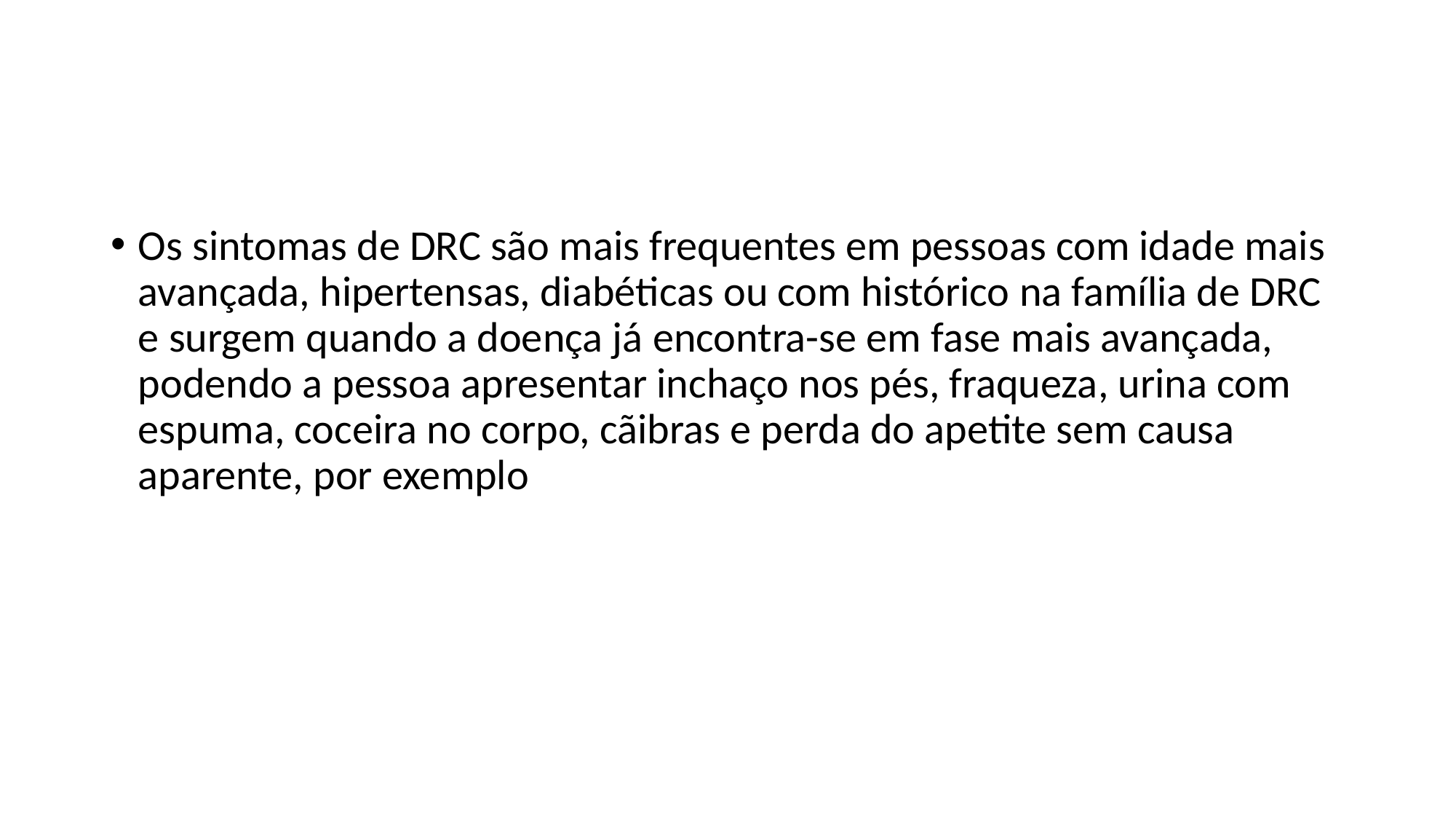

#
Os sintomas de DRC são mais frequentes em pessoas com idade mais avançada, hipertensas, diabéticas ou com histórico na família de DRC e surgem quando a doença já encontra-se em fase mais avançada, podendo a pessoa apresentar inchaço nos pés, fraqueza, urina com espuma, coceira no corpo, cãibras e perda do apetite sem causa aparente, por exemplo